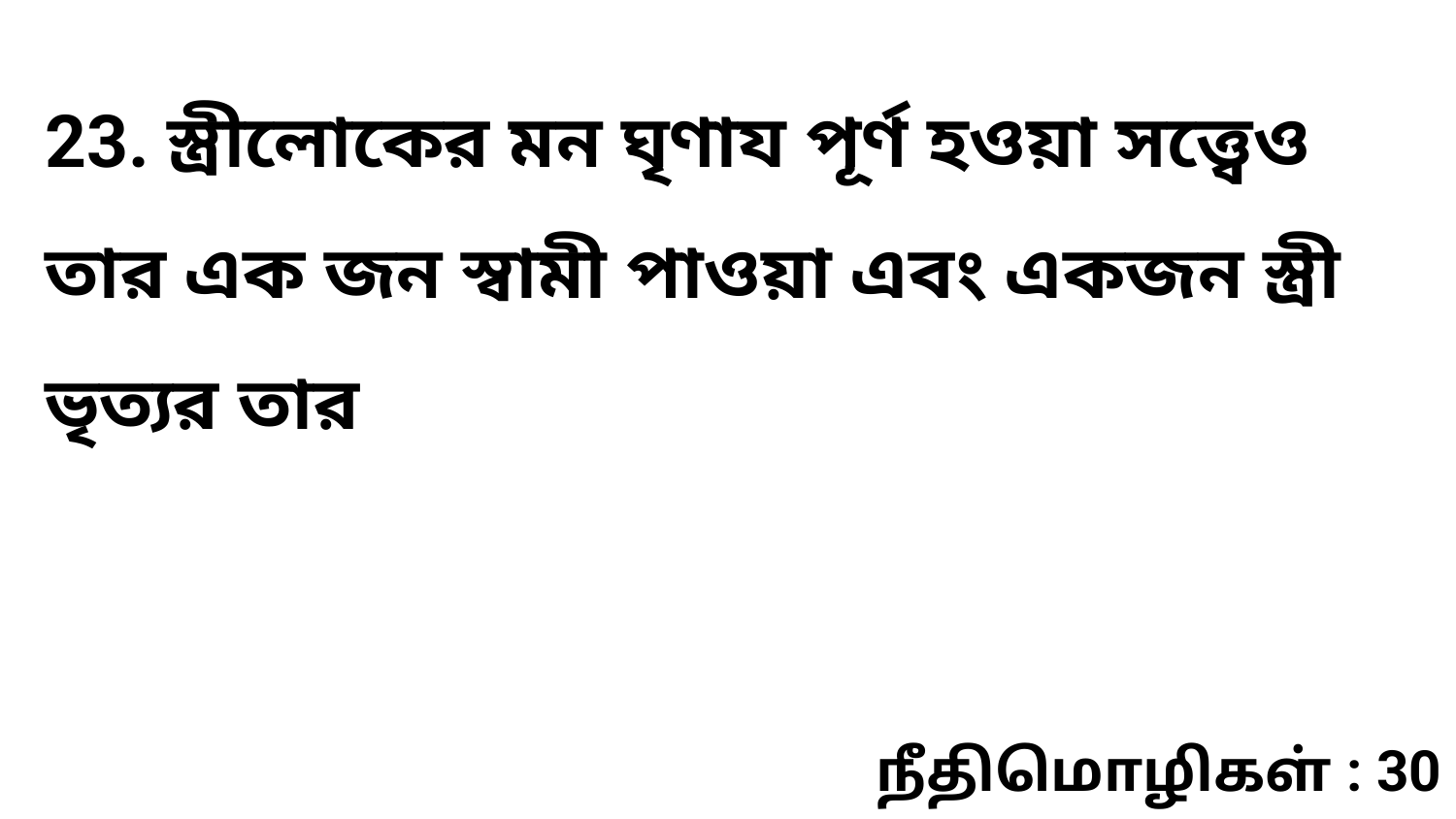

23. স্ত্রীলোকের মন ঘৃণায পূর্ণ হওয়া সত্ত্বেও তার এক জন স্বামী পাওয়া এবং একজন স্ত্রী ভৃত্যর তার
நீதிமொழிகள் : 30